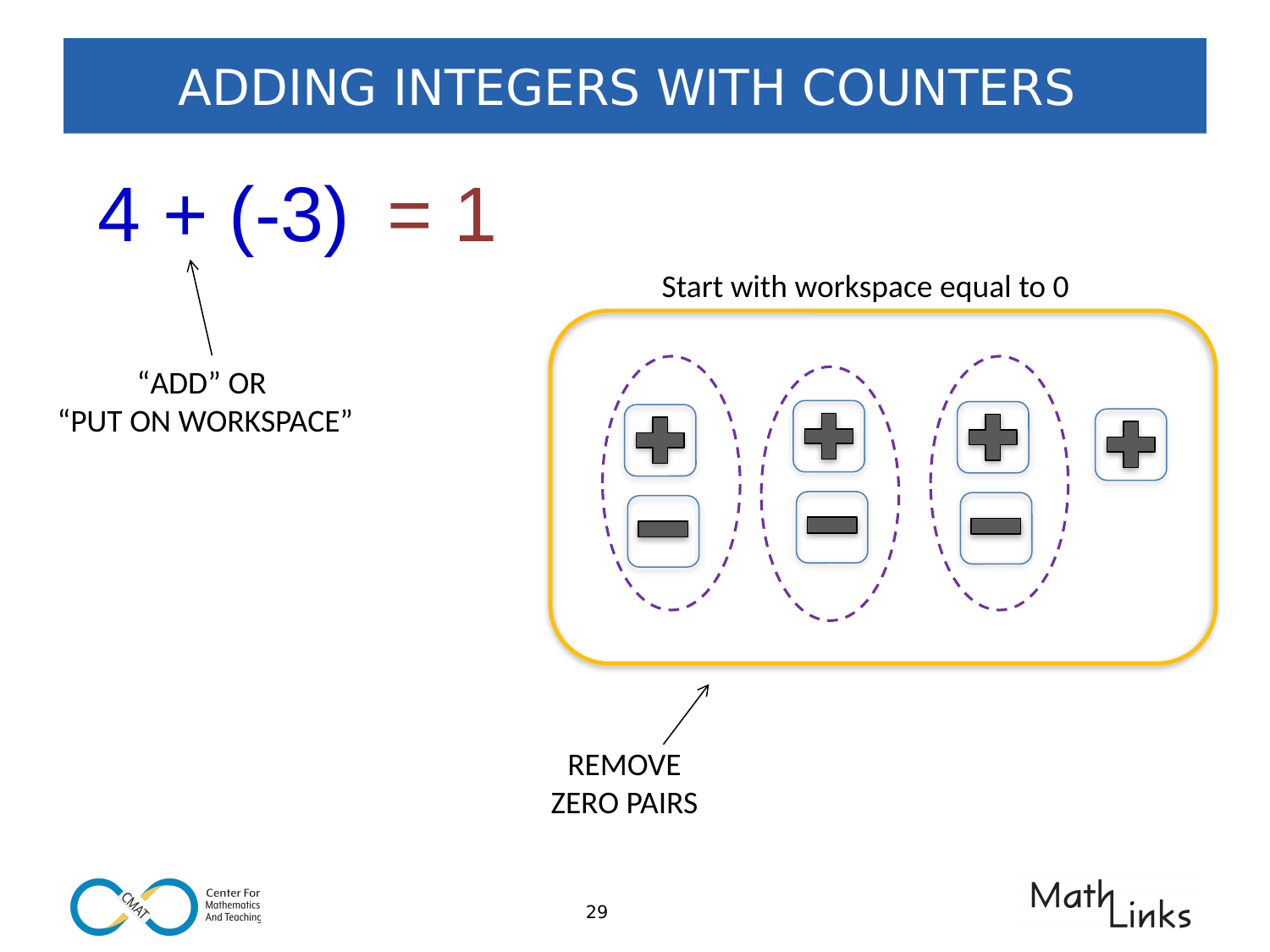

# ADDING INTEGERS WITH COUNTERS
 4 + (-3)
= 1
“ADD” OR
“PUT ON WORKSPACE”
Start with workspace equal to 0

REMOVE
ZERO PAIRS